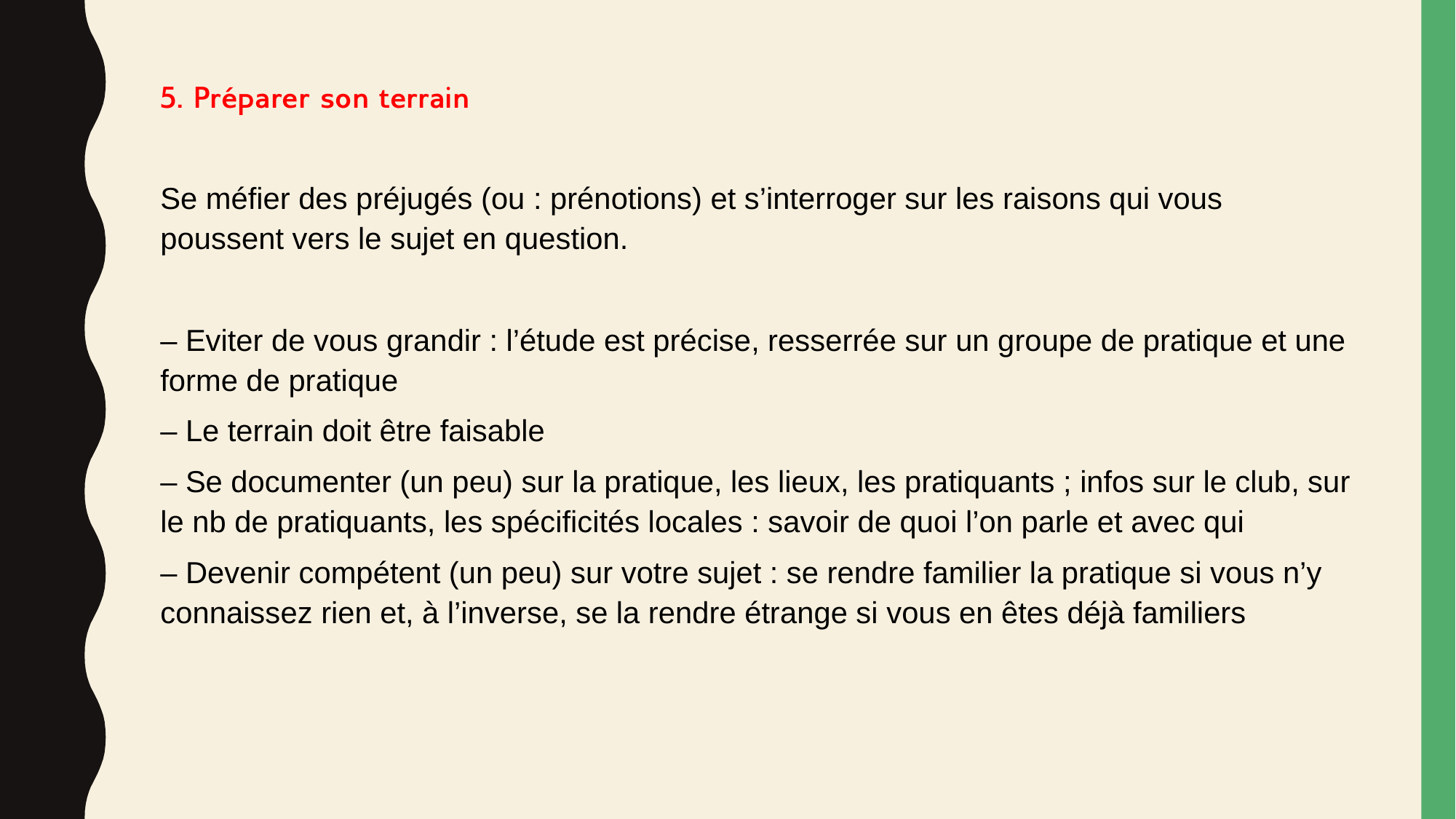

5. Préparer son terrain

Se méfier des préjugés (ou : prénotions) et s’interroger sur les raisons qui vous poussent vers le sujet en question.

– Eviter de vous grandir : l’étude est précise, resserrée sur un groupe de pratique et une forme de pratique
– Le terrain doit être faisable
– Se documenter (un peu) sur la pratique, les lieux, les pratiquants ; infos sur le club, sur le nb de pratiquants, les spécificités locales : savoir de quoi l’on parle et avec qui
– Devenir compétent (un peu) sur votre sujet : se rendre familier la pratique si vous n’y connaissez rien et, à l’inverse, se la rendre étrange si vous en êtes déjà familiers